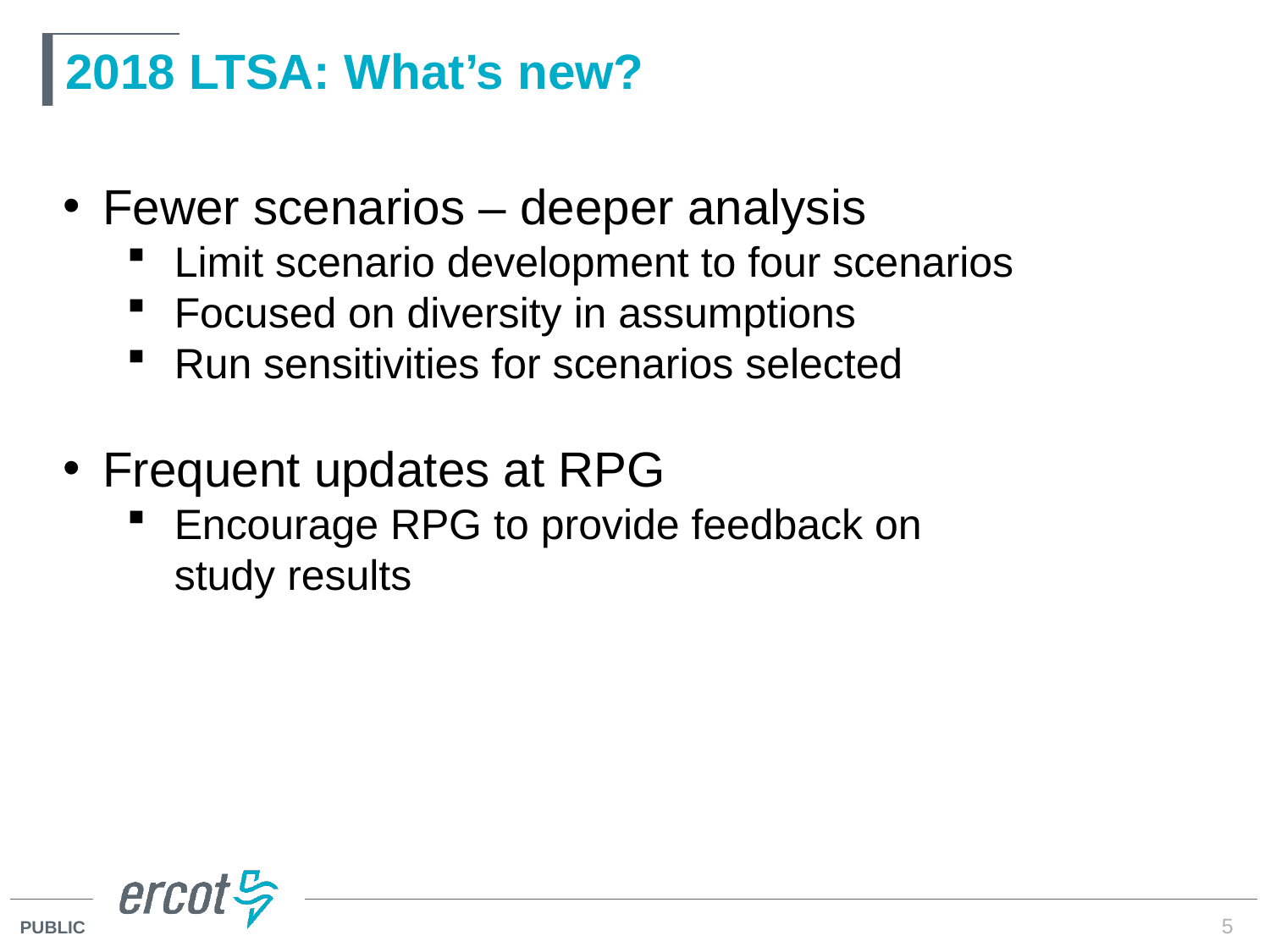

# 2018 LTSA: What’s new?
Fewer scenarios – deeper analysis
Limit scenario development to four scenarios
Focused on diversity in assumptions
Run sensitivities for scenarios selected

Frequent updates at RPG
Encourage RPG to provide feedback on study results
5